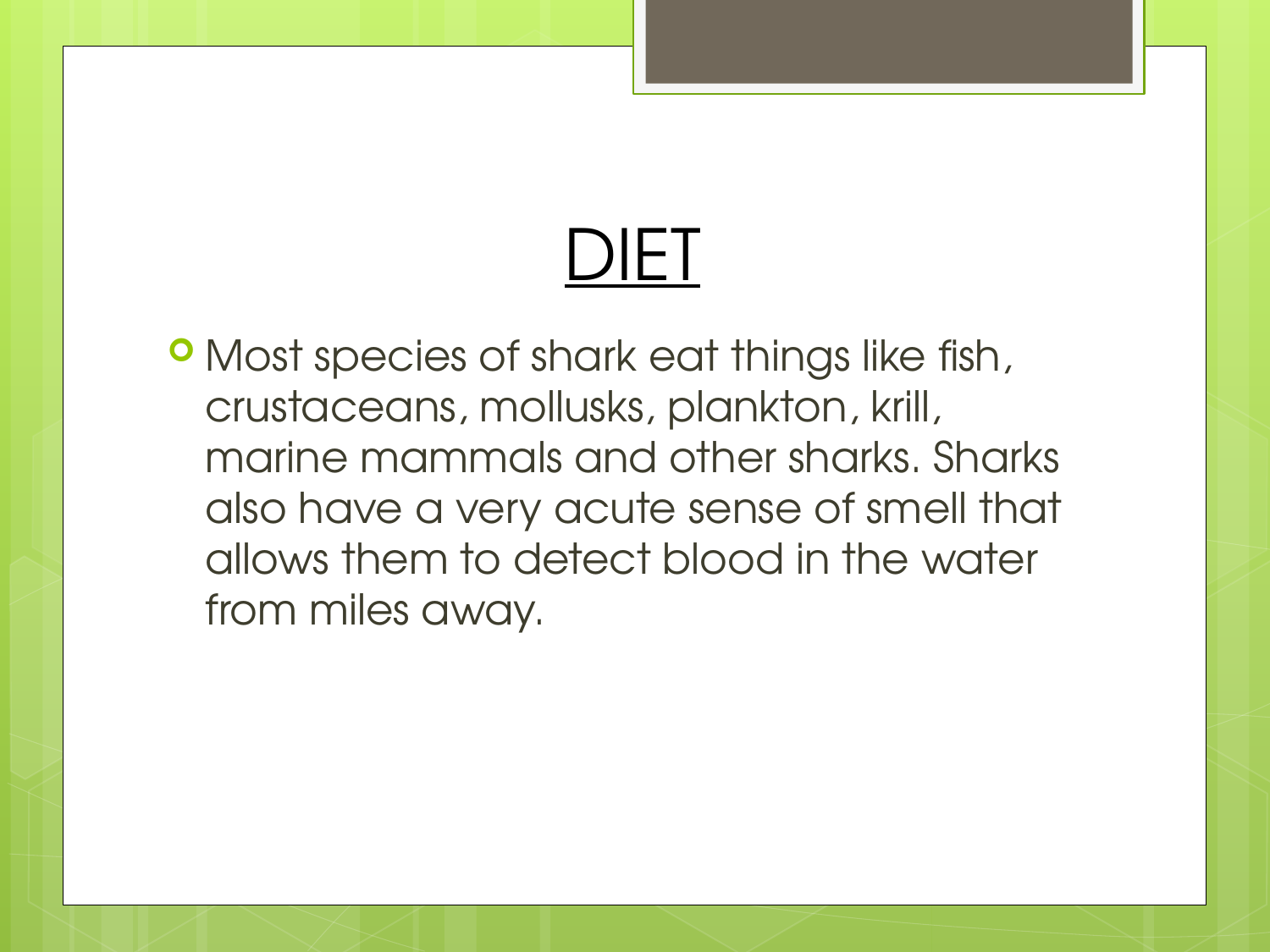

# DIET
Most species of shark eat things like fish, crustaceans, mollusks, plankton, krill, marine mammals and other sharks. Sharks also have a very acute sense of smell that allows them to detect blood in the water from miles away.